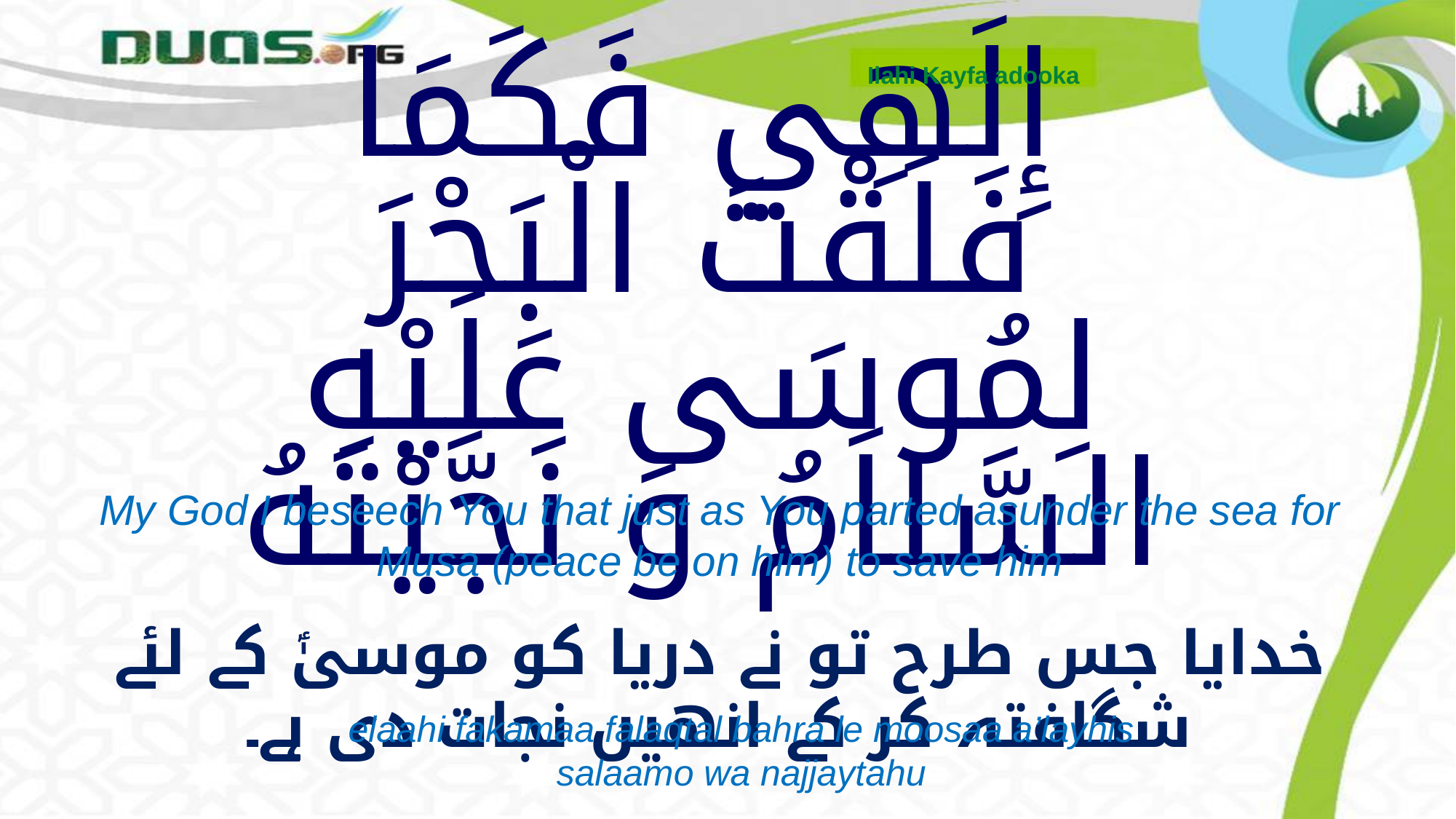

Ilahi Kayfa adooka
# إِلَهِي فَكَمَا فَلَقْتَ الْبَحْرَ لِمُوسَى عَلَيْهِ السَّلاَمُ وَ نَجَّيْتَهُ

My God I beseech You that just as You parted asunder the sea for Musa (peace be on him) to save him

خدایا جس طرح تو نے دریا کو موسیٰؑ کے لئے شگافتہ کر کے انھیں نجات دی ہے۔
elaahi fakamaa falaqtal bahra le moosaa a’layhis salaamo wa najjaytahu